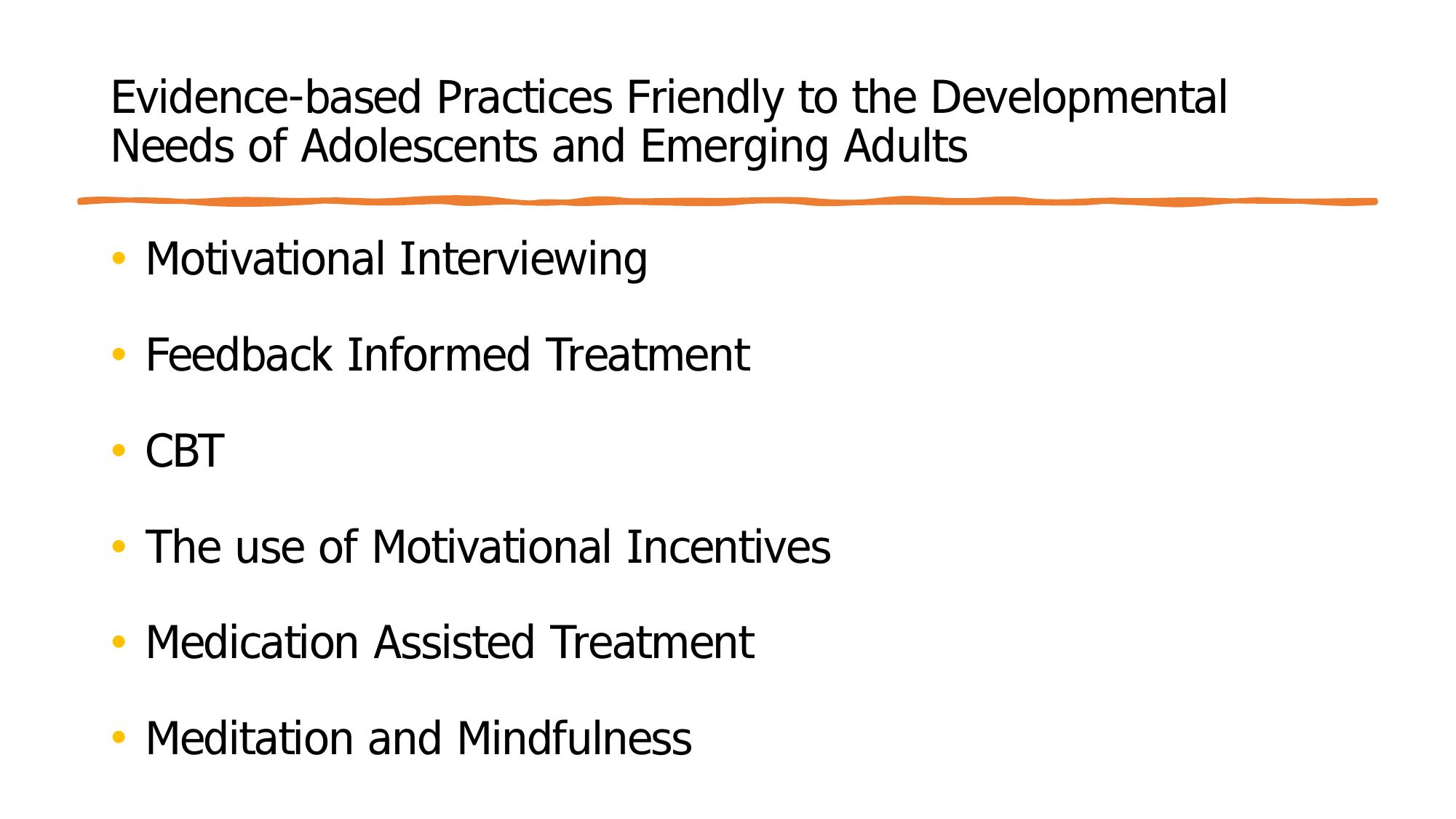

# Evidence-based Practices Friendly to the Developmental Needs of Adolescents and Emerging Adults

Motivational Interviewing

Feedback Informed Treatment

CBT

The use of Motivational Incentives

Medication Assisted Treatment

Meditation and Mindfulness